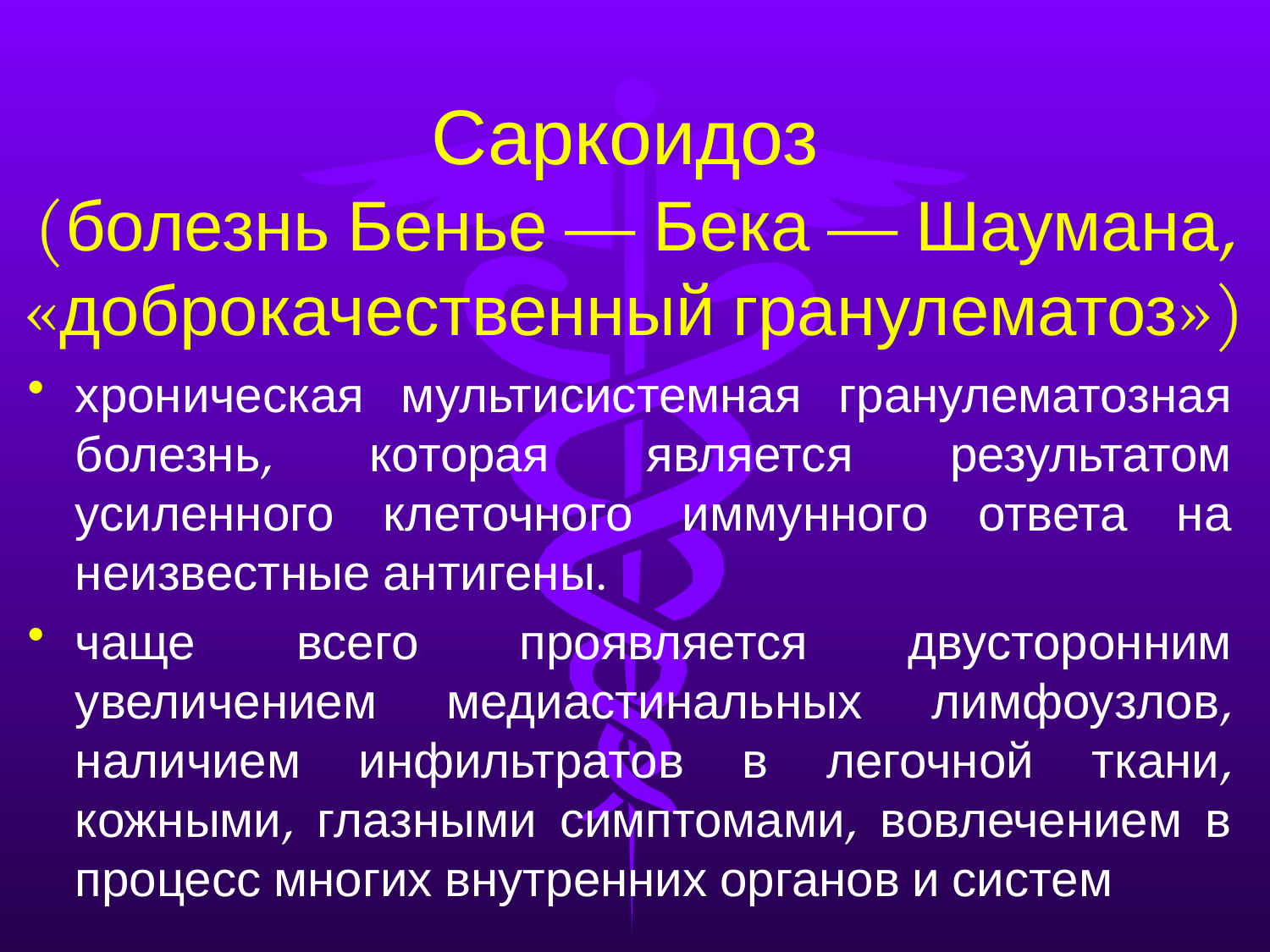

# Саркоидоз (болезнь Бенье — Бека — Шаумана, «доброкачественный гранулематоз»)
хроническая мультисистемная гранулематозная болезнь, которая является результатом усиленного клеточного иммунного ответа на неизвестные антигены.
чаще всего проявляется двусторонним увеличением медиастинальных лимфоузлов, наличием инфильтратов в легочной ткани, кожными, глазными симптомами, вовлечением в процесс многих внутренних органов и систем